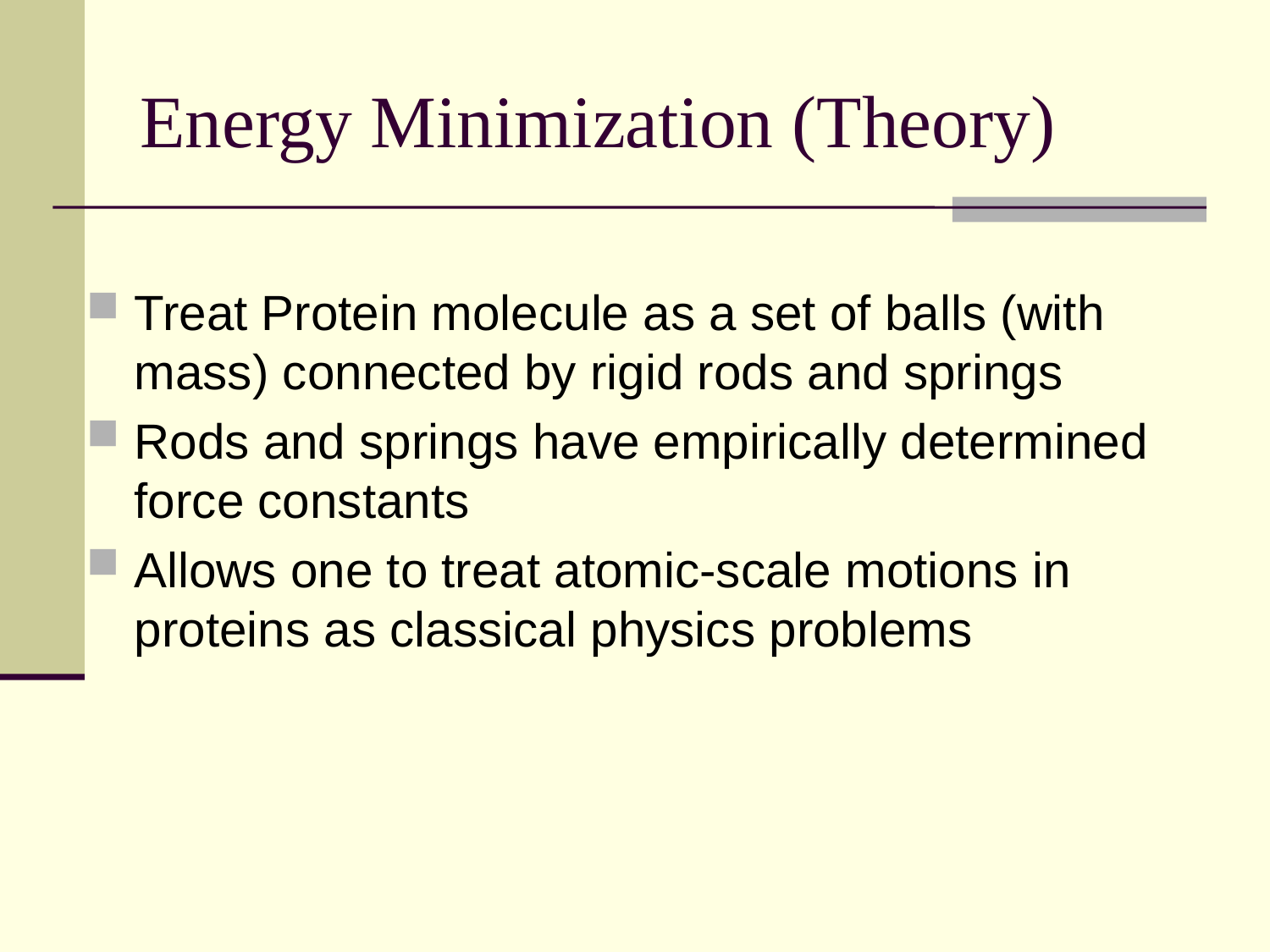

# Energy Minimization (Theory)
Treat Protein molecule as a set of balls (with mass) connected by rigid rods and springs
Rods and springs have empirically determined force constants
Allows one to treat atomic-scale motions in proteins as classical physics problems